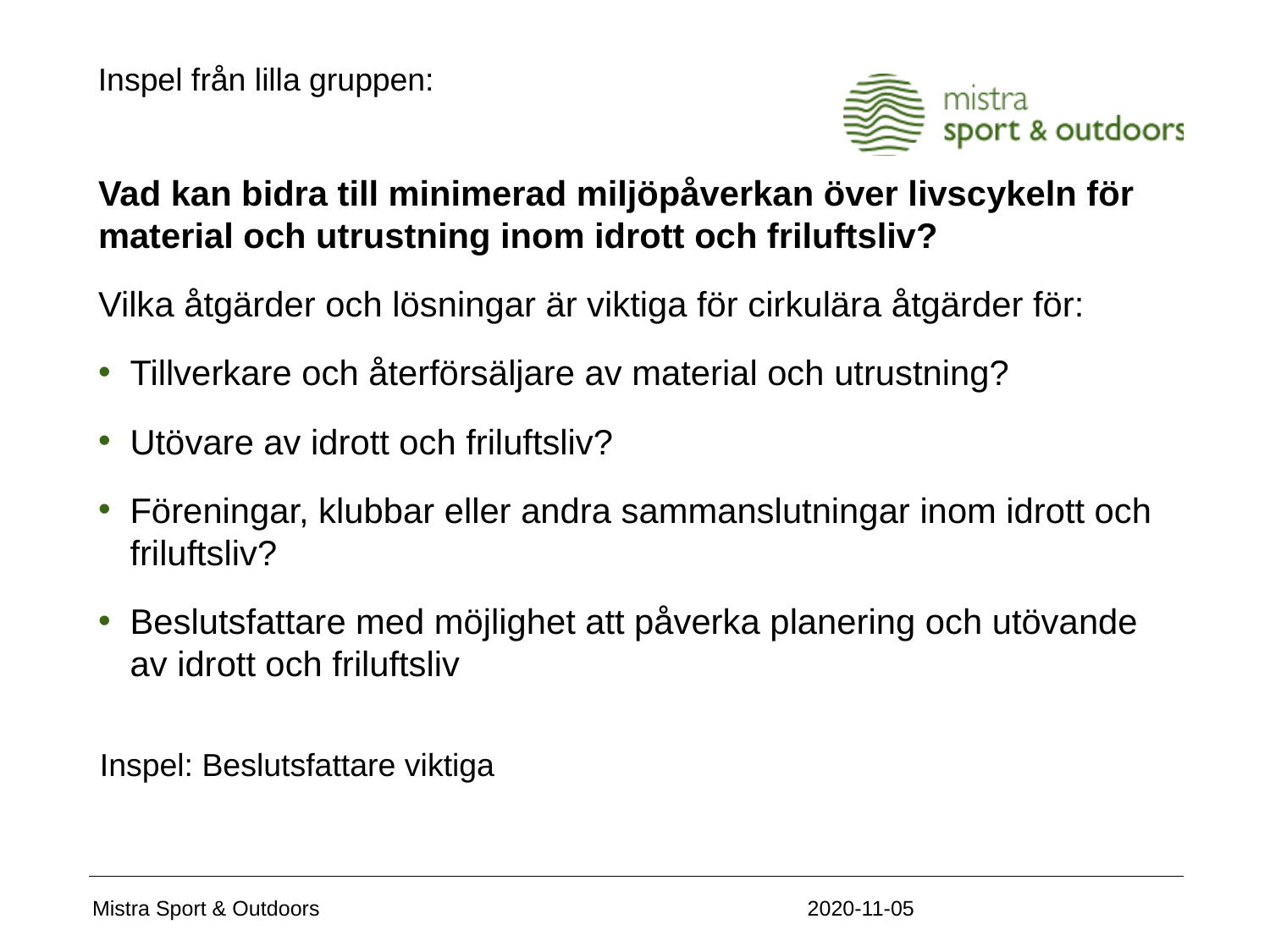

Inspel från lilla gruppen:
Vad kan bidra till minimerad miljöpåverkan över livscykeln för material och utrustning inom idrott och friluftsliv?
Vilka åtgärder och lösningar är viktiga för cirkulära åtgärder för:
Tillverkare och återförsäljare av material och utrustning?
Utövare av idrott och friluftsliv?
Föreningar, klubbar eller andra sammanslutningar inom idrott och friluftsliv?
Beslutsfattare med möjlighet att påverka planering och utövande av idrott och friluftsliv

Inspel: Beslutsfattare viktiga
2020-11-05